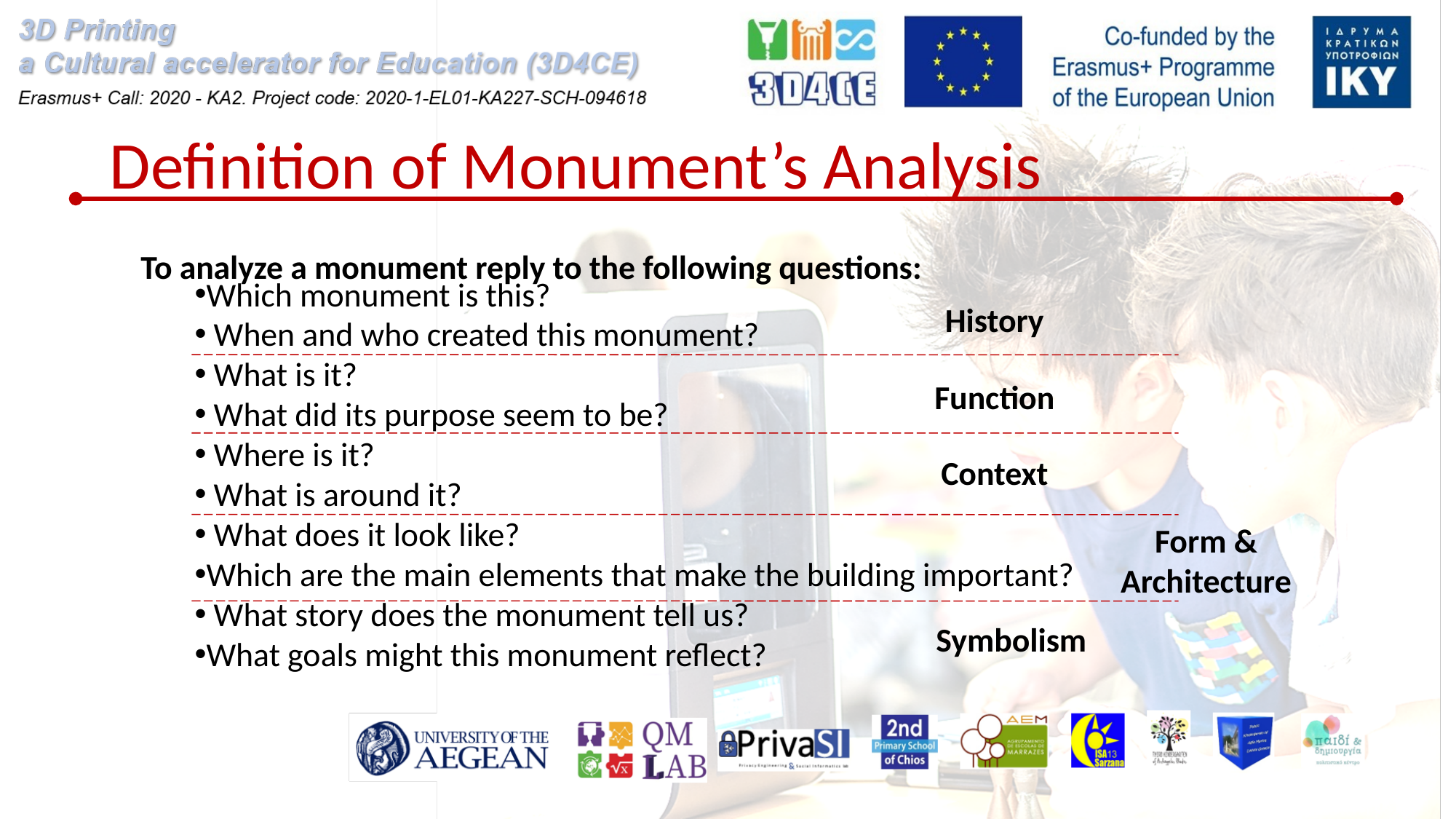

# Definition of Monument’s Analysis
To analyze a monument reply to the following questions:
History
Function
Context
Form & Architecture
Symbolism

Which monument is this?
 When and who created this monument?
 What is it?
 What did its purpose seem to be?
 Where is it?
 What is around it?
 What does it look like?
Which are the main elements that make the building important?
 What story does the monument tell us?
What goals might this monument reflect?